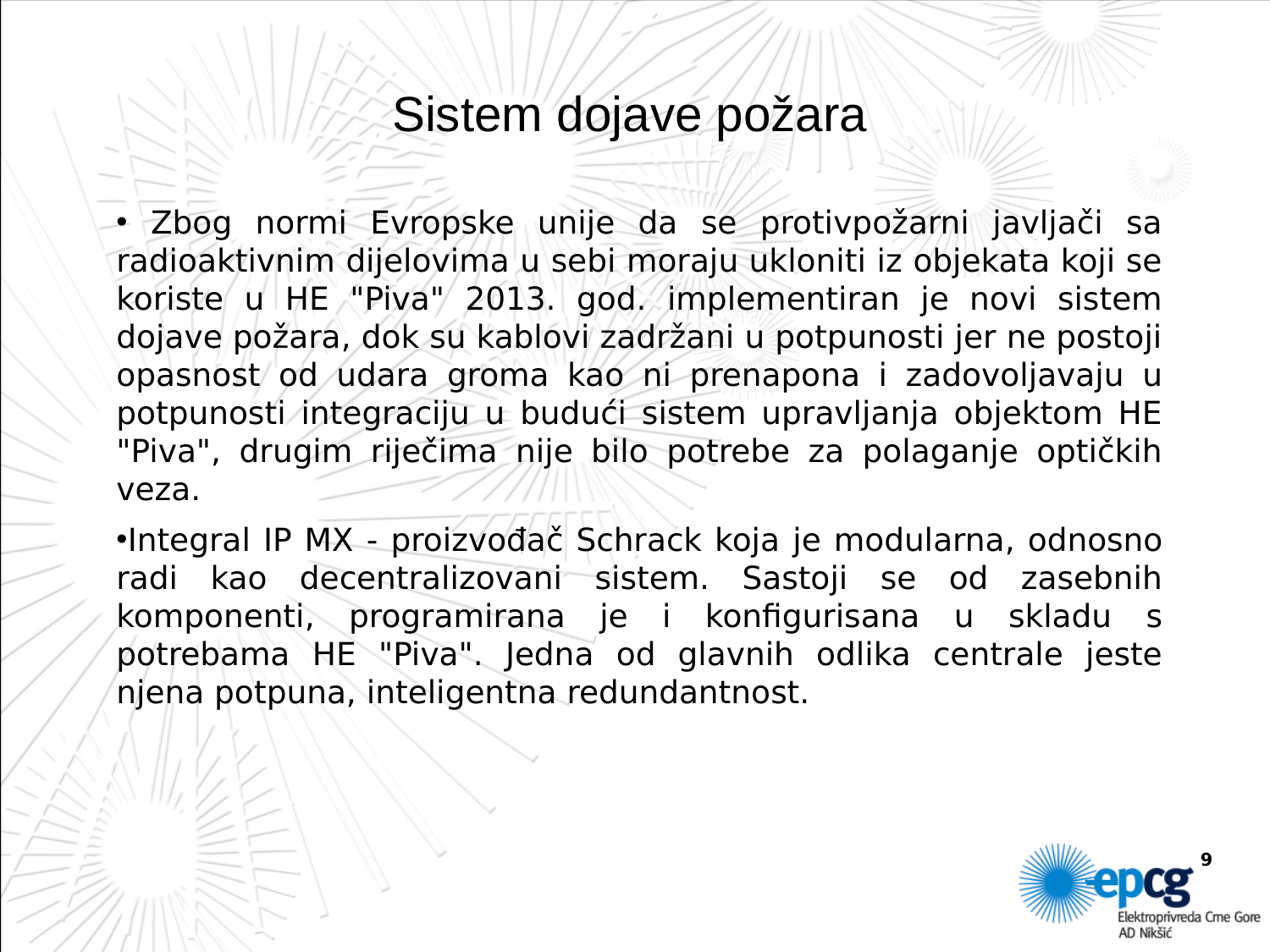

# Sistem dojave požara
 Zbog normi Evropske unije da se protivpožarni javljači sa radioaktivnim dijelovima u sebi moraju ukloniti iz objekata koji se koriste u HE "Piva" 2013. god. implementiran je novi sistem dojave požara, dok su kablovi zadržani u potpunosti jer ne postoji opasnost od udara groma kao ni prenapona i zadovoljavaju u potpunosti integraciju u budući sistem upravljanja objektom HE "Piva", drugim riječima nije bilo potrebe za polaganje optičkih veza.
Integral IP MX - proizvođač Schrack koja je modularna, odnosno radi kao decentralizovani sistem. Sastoji se od zasebnih komponenti, programirana je i konfigurisana u skladu s potrebama HE "Piva". Jedna od glavnih odlika centrale jeste njena potpuna, inteligentna redundantnost.